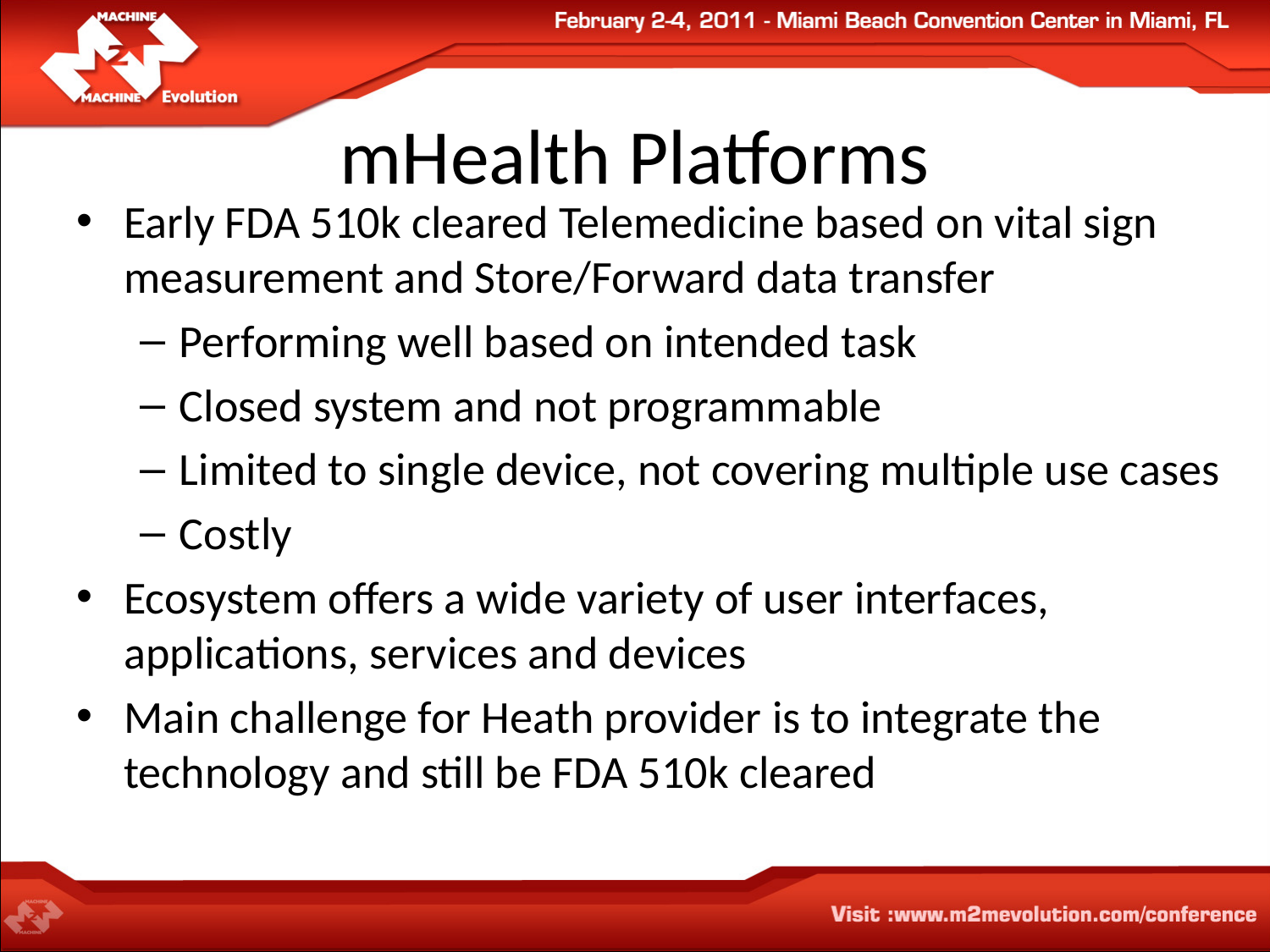

# mHealth Platforms
Early FDA 510k cleared Telemedicine based on vital sign measurement and Store/Forward data transfer
Performing well based on intended task
Closed system and not programmable
Limited to single device, not covering multiple use cases
Costly
Ecosystem offers a wide variety of user interfaces, applications, services and devices
Main challenge for Heath provider is to integrate the technology and still be FDA 510k cleared